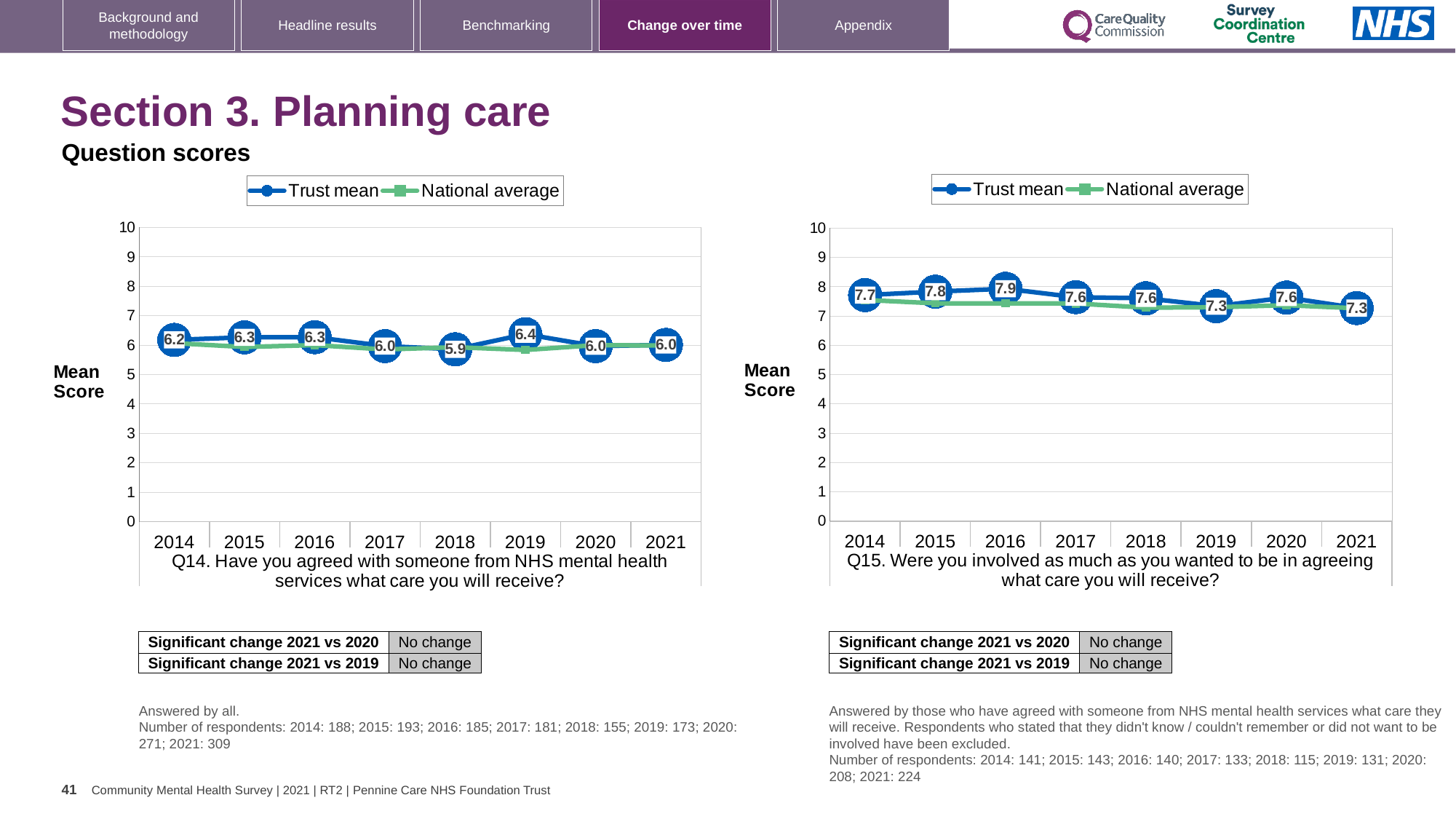

# Section 3. Planning care
Question scores

### Chart

| Category | Trust mean | National average |
|---|---|---|
| 2014 | 7.71714743531433 | 7.551279582587234 |
| 2015 | 7.8356145962822 | 7.436200468015481 |
| 2016 | 7.93340950799372 | 7.436721556858204 |
| 2017 | 7.64565230935283 | 7.430115250369245 |
| 2018 | 7.60819643369932 | 7.288563072600695 |
| 2019 | 7.33897776764417 | 7.303218690285378 |
| 2020 | 7.63487153093774 | 7.371893324208745 |
| 2021 | 7.27306124560697 | 7.268434215919926 |

### Chart

| Category | Trust mean | National average |
|---|---|---|
| 2014 | 6.17938424753484 | 6.069256459462832 |
| 2015 | 6.26664050739978 | 5.938690464494243 |
| 2016 | 6.27078076733943 | 6.002468576953853 |
| 2017 | 5.96835692728107 | 5.855037095486387 |
| 2018 | 5.86034521096584 | 5.931349231310174 |
| 2019 | 6.3731513098213 | 5.837602533052062 |
| 2020 | 5.96745239782036 | 6.000968853825601 |
| 2021 | 6.01028331863572 | 5.986567912826297 |
| Significant change 2021 vs 2020 | No change |
| --- | --- |
| Significant change 2021 vs 2019 | No change |
| Significant change 2021 vs 2020 | No change |
| --- | --- |
| Significant change 2021 vs 2019 | No change |
Answered by all.
Number of respondents: 2014: 188; 2015: 193; 2016: 185; 2017: 181; 2018: 155; 2019: 173; 2020: 271; 2021: 309
Answered by those who have agreed with someone from NHS mental health services what care they will receive. Respondents who stated that they didn't know / couldn't remember or did not want to be involved have been excluded.
Number of respondents: 2014: 141; 2015: 143; 2016: 140; 2017: 133; 2018: 115; 2019: 131; 2020: 208; 2021: 224

41